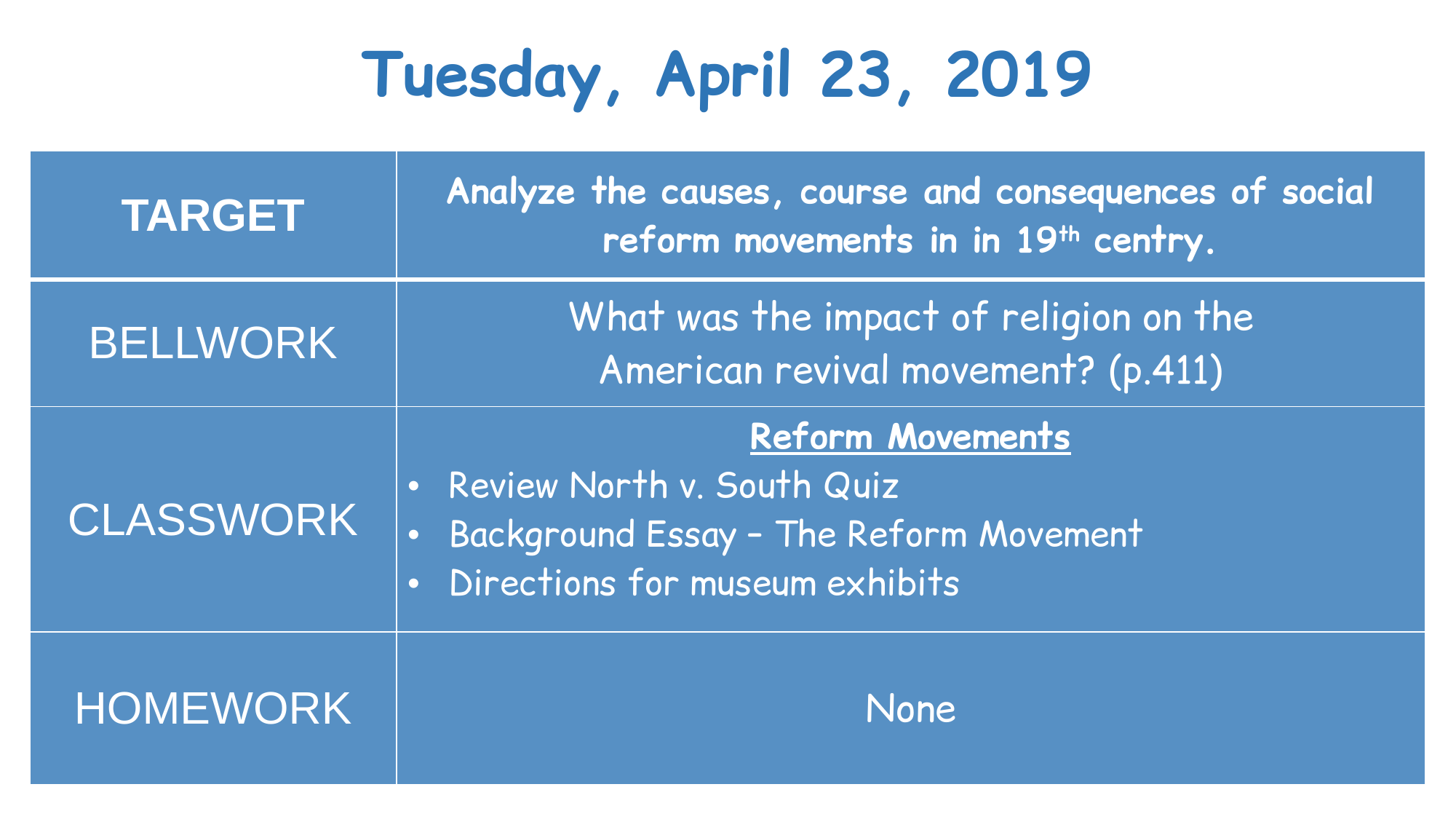

Tuesday, April 23, 2019
| TARGET | Analyze the causes, course and consequences of social reform movements in in 19th centry. |
| --- | --- |
| BELLWORK | What was the impact of religion on the American revival movement? (p.411) |
| CLASSWORK | Reform Movements Review North v. South Quiz Background Essay – The Reform Movement Directions for museum exhibits |
| HOMEWORK | None |